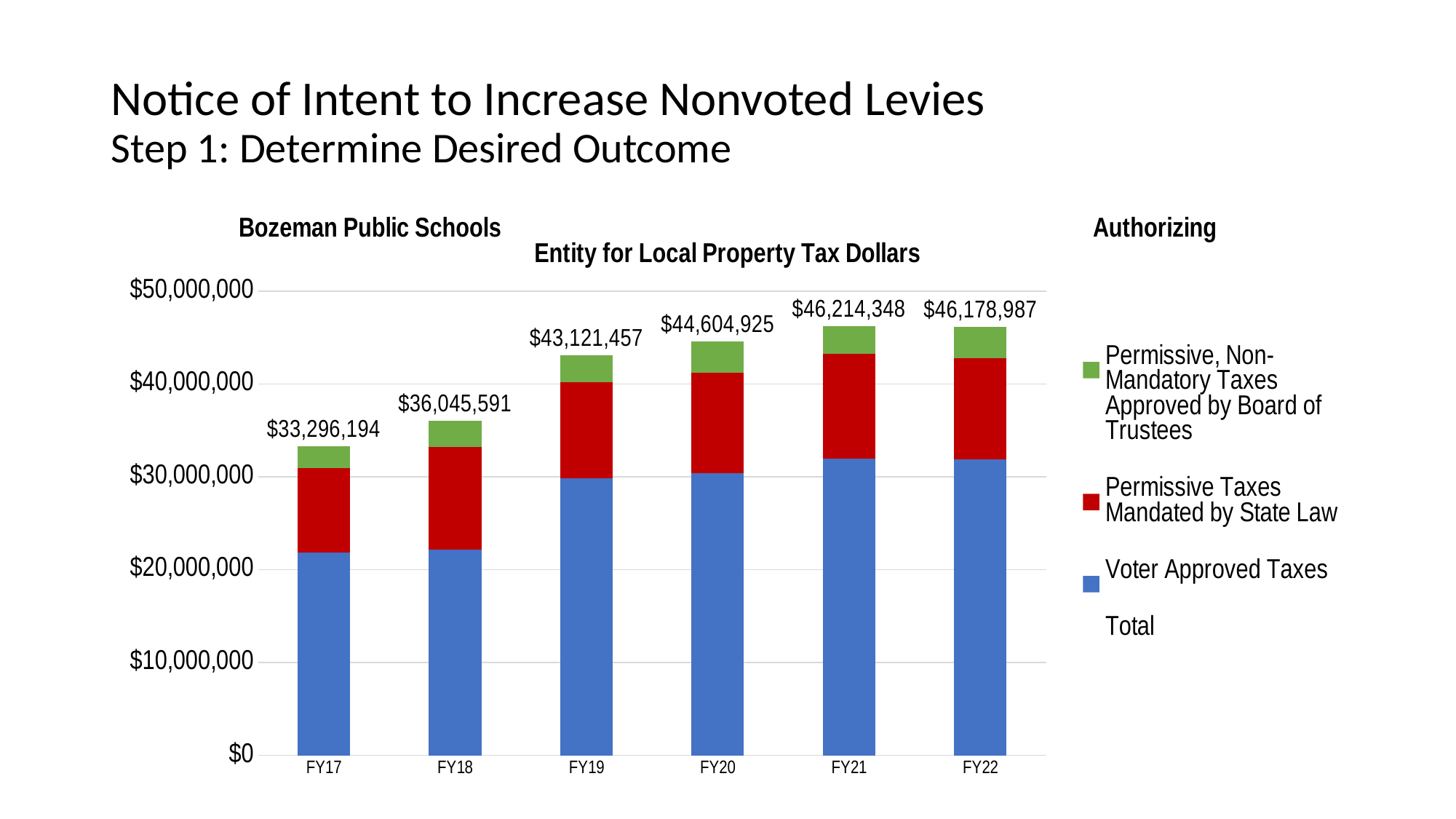

# Notice of Intent to Increase Nonvoted Levies Step 1: Determine Desired Outcome

### Chart: Bozeman Public Schools                                                                                                        Authorizing Entity for Local Property Tax Dollars

| Category | Voter Approved Taxes | Permissive Taxes Mandated by State Law | Permissive, Non-Mandatory Taxes Approved by Board of Trustees | Total |
|---|---|---|---|---|
|  FY17  | 21825863.87 | 9091191.18 | 2379138.7 | 33296193.75 |
|  FY18  | 22178913.369999997 | 11025189.61 | 2841487.9400000004 | 36045590.919999994 |
|  FY19  | 29806180.862999998 | 10347823.899999999 | 2967452.38 | 43121457.143 |
|  FY20  | 30366385.720000003 | 10826859.13 | 3411680.64 | 44604925.49 |
|  FY21  | 31966102.73 | 11238183.16 | 3010061.71 | 46214347.6 |
|  FY22  | 31858531.080000002 | 10936523.02 | 3383933.25 | 46178987.35 |